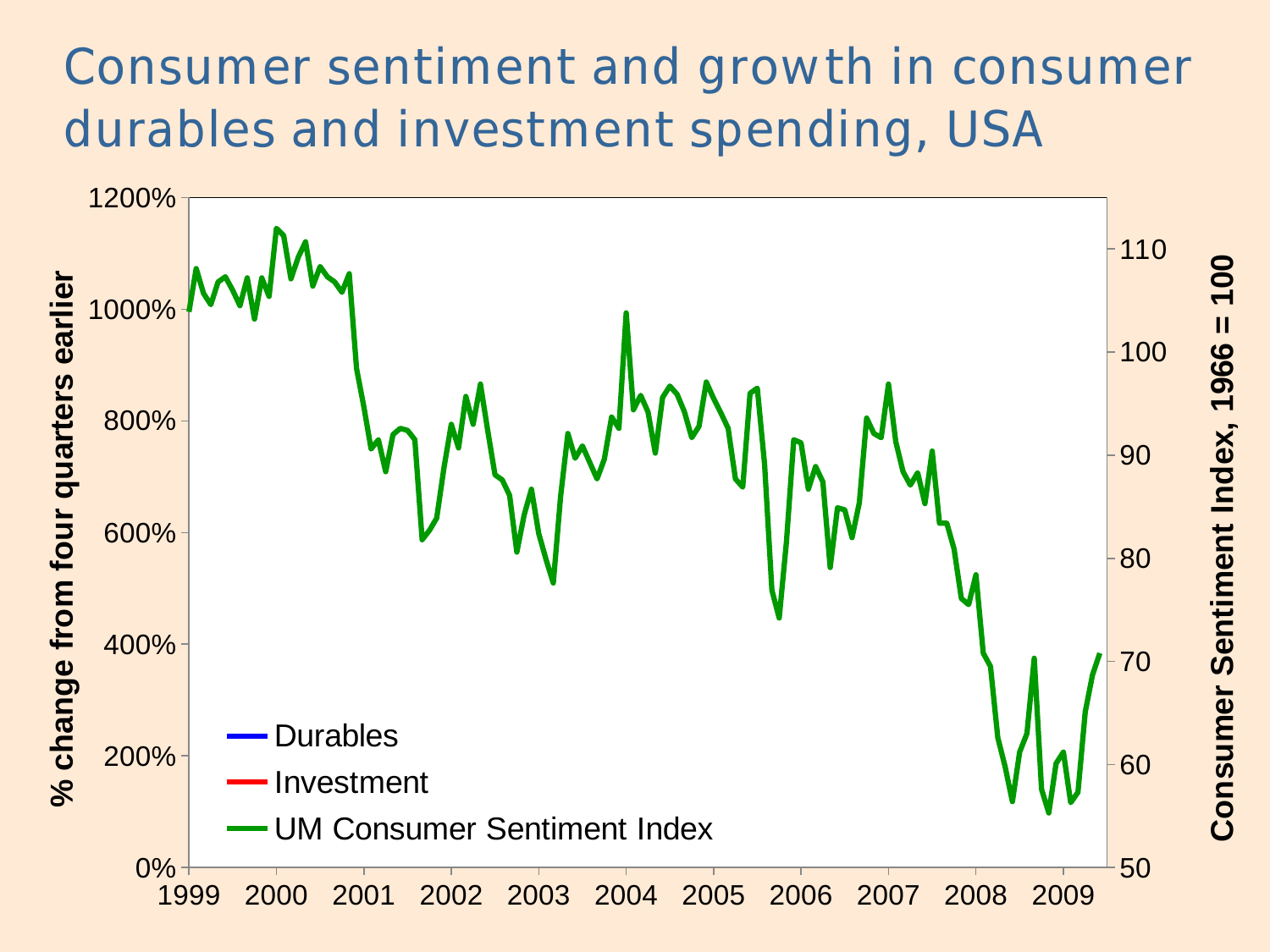

# Consumer sentiment and growth in consumer durables and investment spending, USA

### Chart

| Category | Durables | Investment |  |
|---|---|---|---|